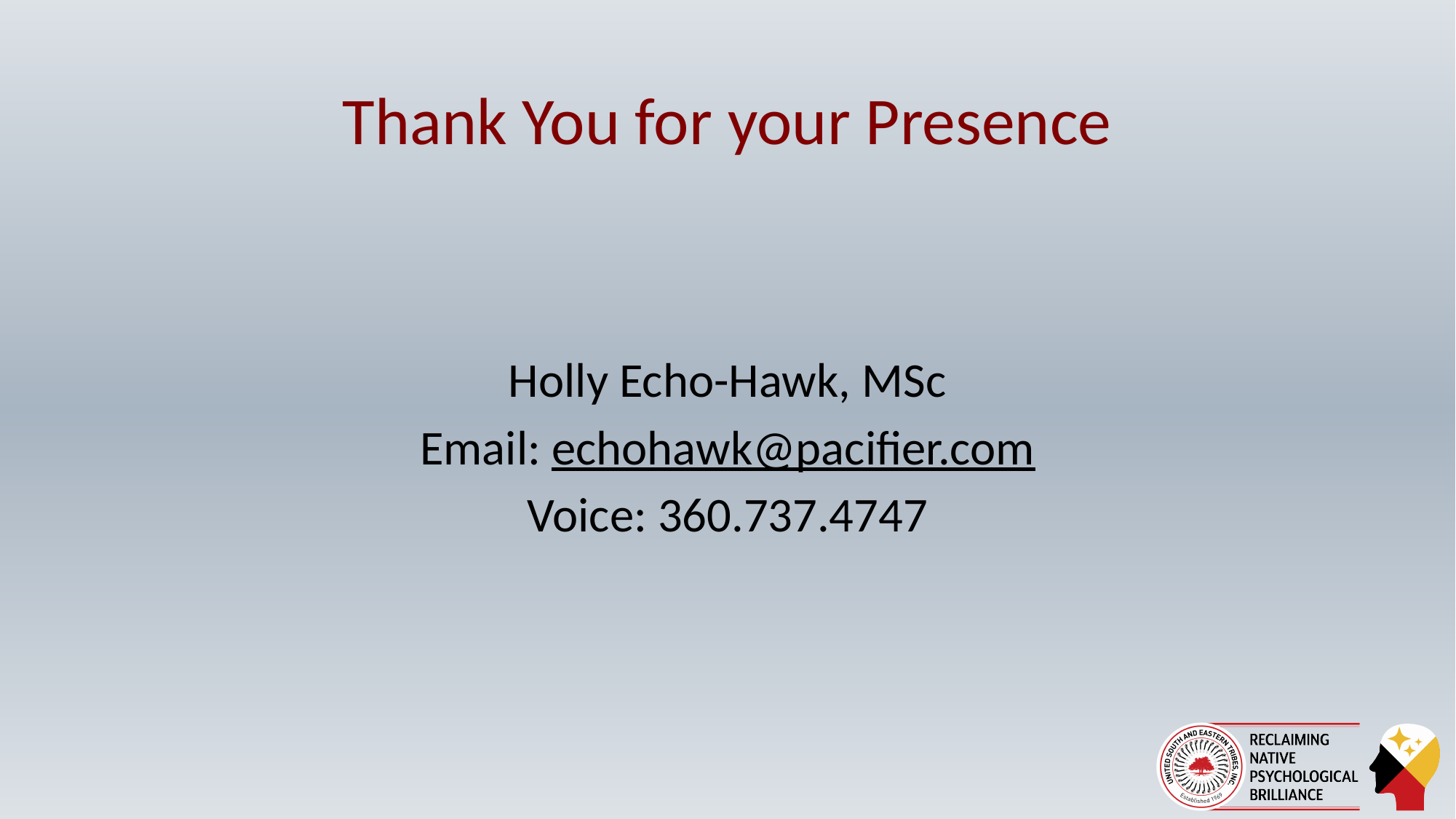

# Thank You for your Presence

Holly Echo-Hawk, MSc
Email: echohawk@pacifier.com
Voice: 360.737.4747